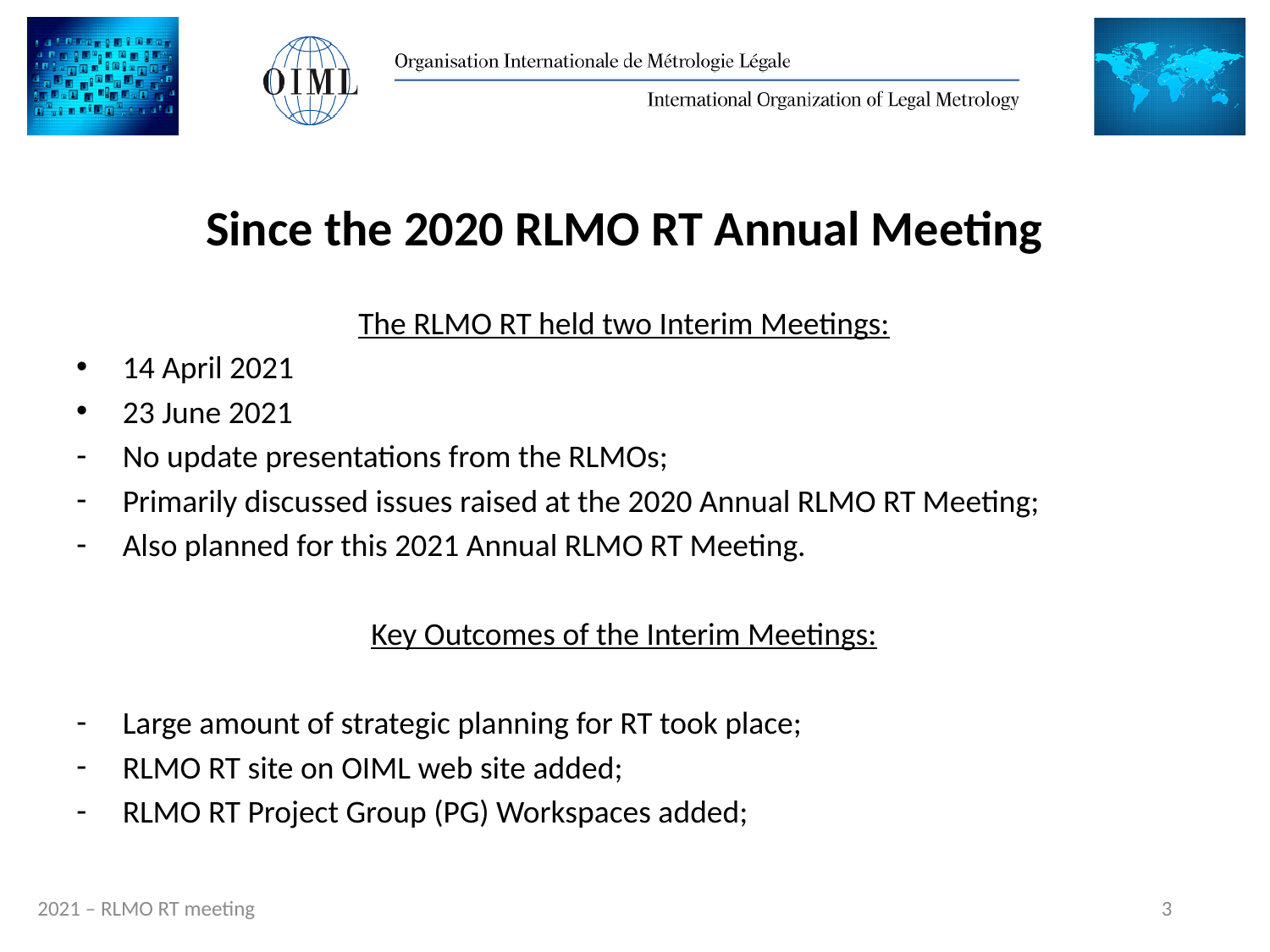

# Since the 2020 RLMO RT Annual Meeting
The RLMO RT held two Interim Meetings:
14 April 2021
23 June 2021
No update presentations from the RLMOs;
Primarily discussed issues raised at the 2020 Annual RLMO RT Meeting;
Also planned for this 2021 Annual RLMO RT Meeting.

Key Outcomes of the Interim Meetings:

Large amount of strategic planning for RT took place;
RLMO RT site on OIML web site added;
RLMO RT Project Group (PG) Workspaces added;
3